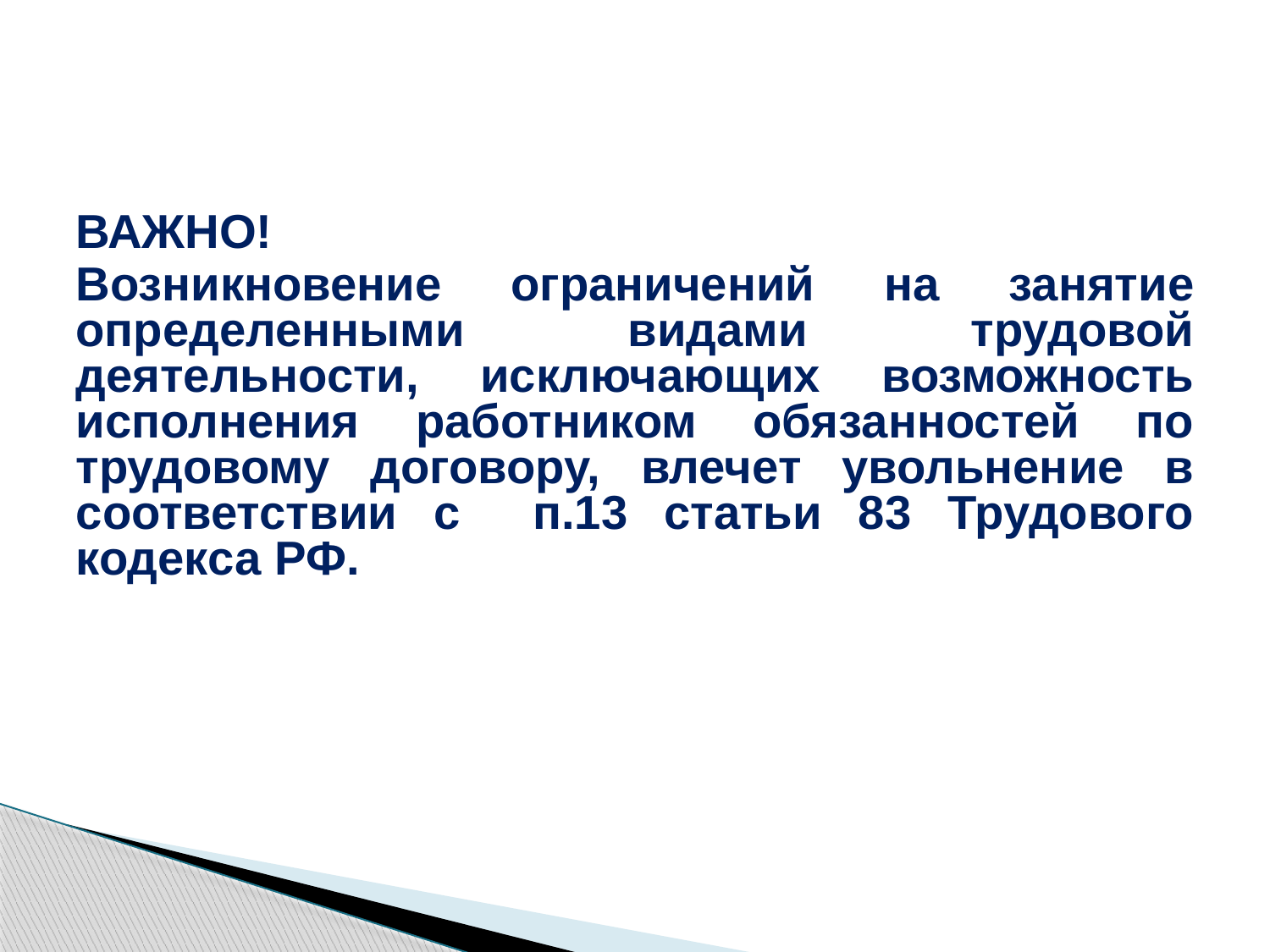

#
ВАЖНО!
Возникновение ограничений на занятие определенными видами трудовой деятельности, исключающих возможность исполнения работником обязанностей по трудовому договору, влечет увольнение в соответствии с  п.13 статьи 83 Трудового кодекса РФ.